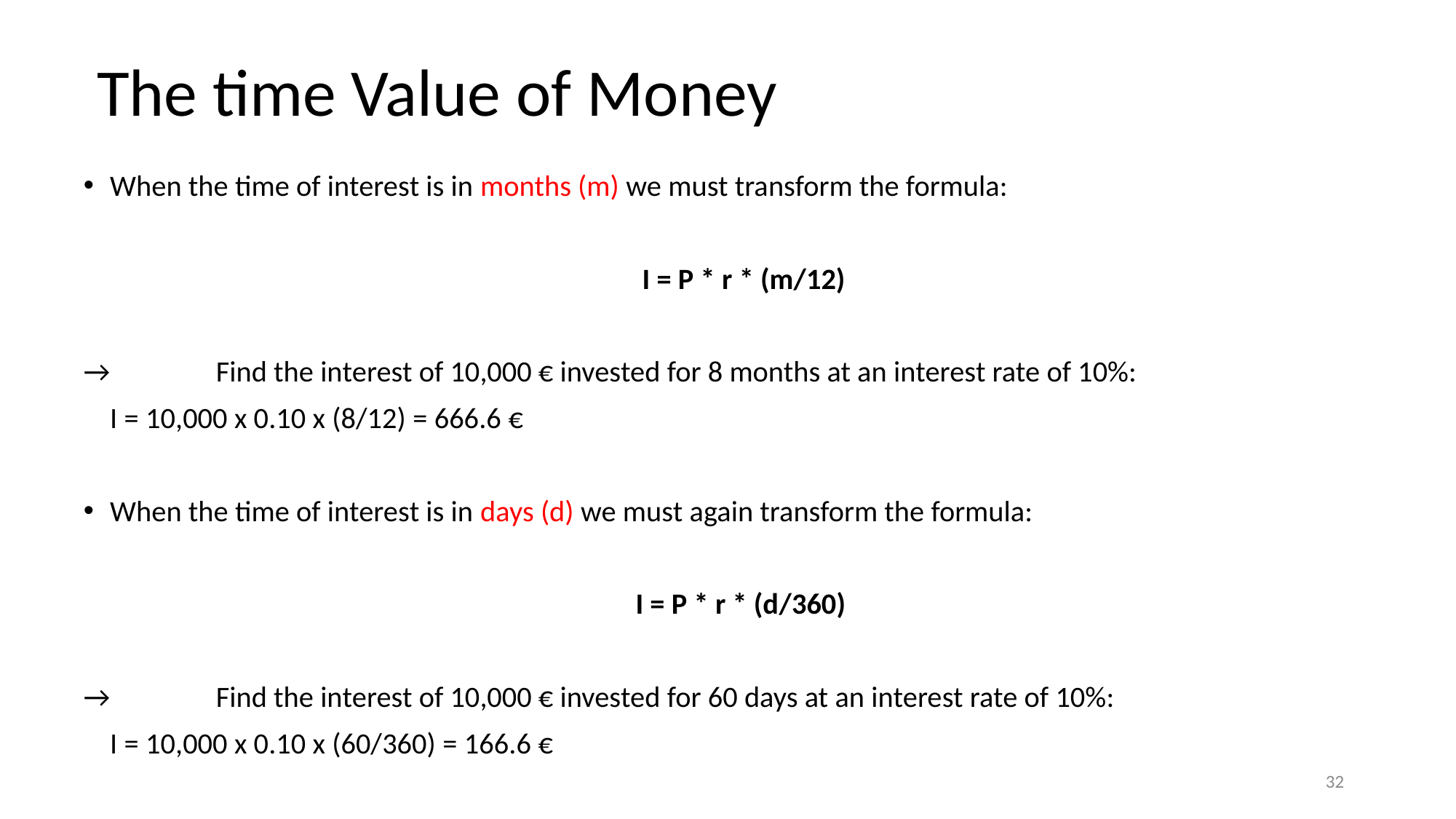

# The time Value of Money
When the time of interest is in months (m) we must transform the formula:

I = P * r * (m/12)

→	Find the interest of 10,000 € invested for 8 months at an interest rate of 10%:
					Ι = 10,000 x 0.10 x (8/12) = 666.6 €

When the time of interest is in days (d) we must again transform the formula:

I = P * r * (d/360)

→	Find the interest of 10,000 € invested for 60 days at an interest rate of 10%:
					Ι = 10,000 x 0.10 x (60/360) = 166.6 €

32